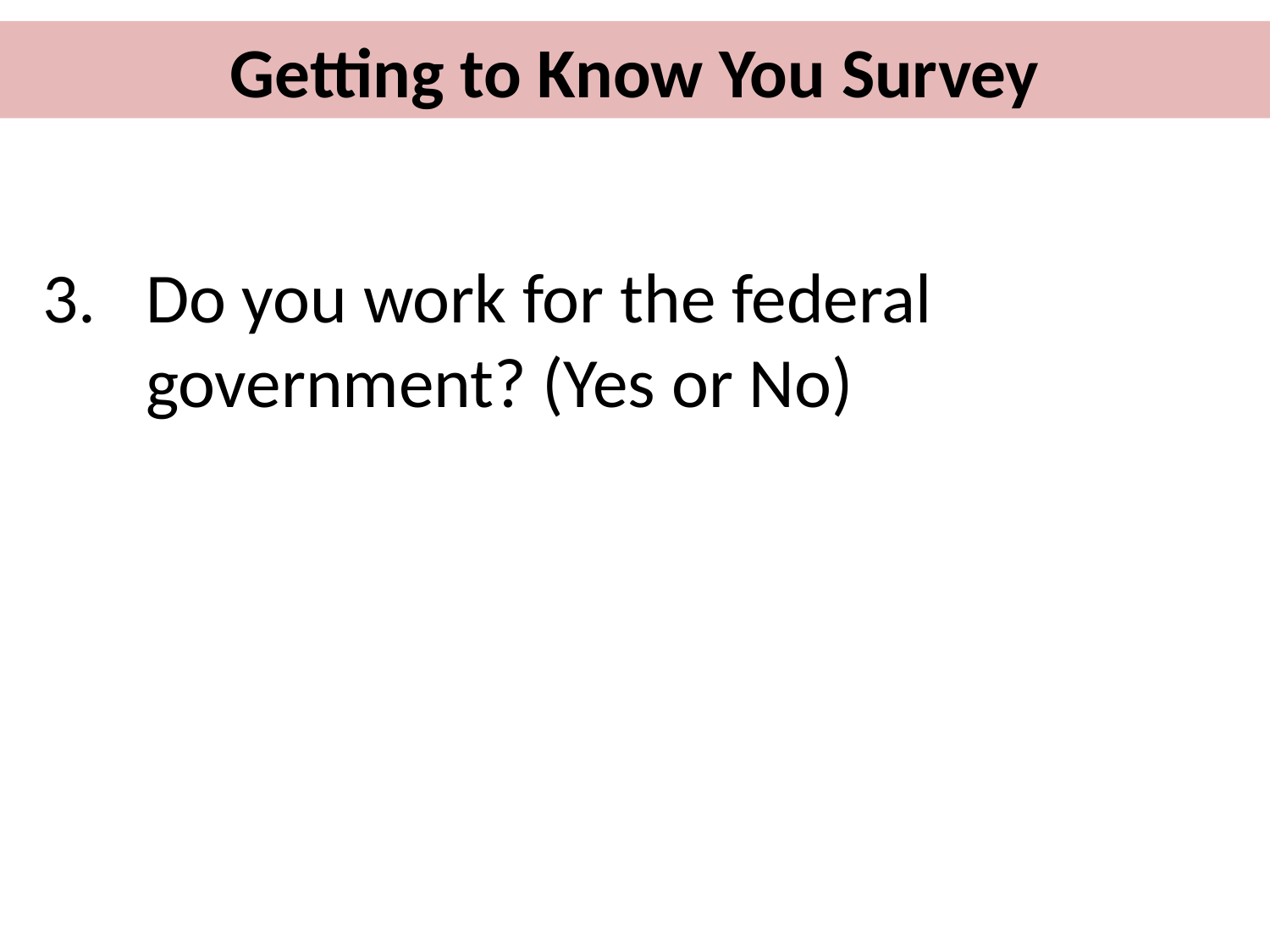

Getting to Know You Survey
90 seconds per person max please
3.	Do you work for the federal government? (Yes or No)